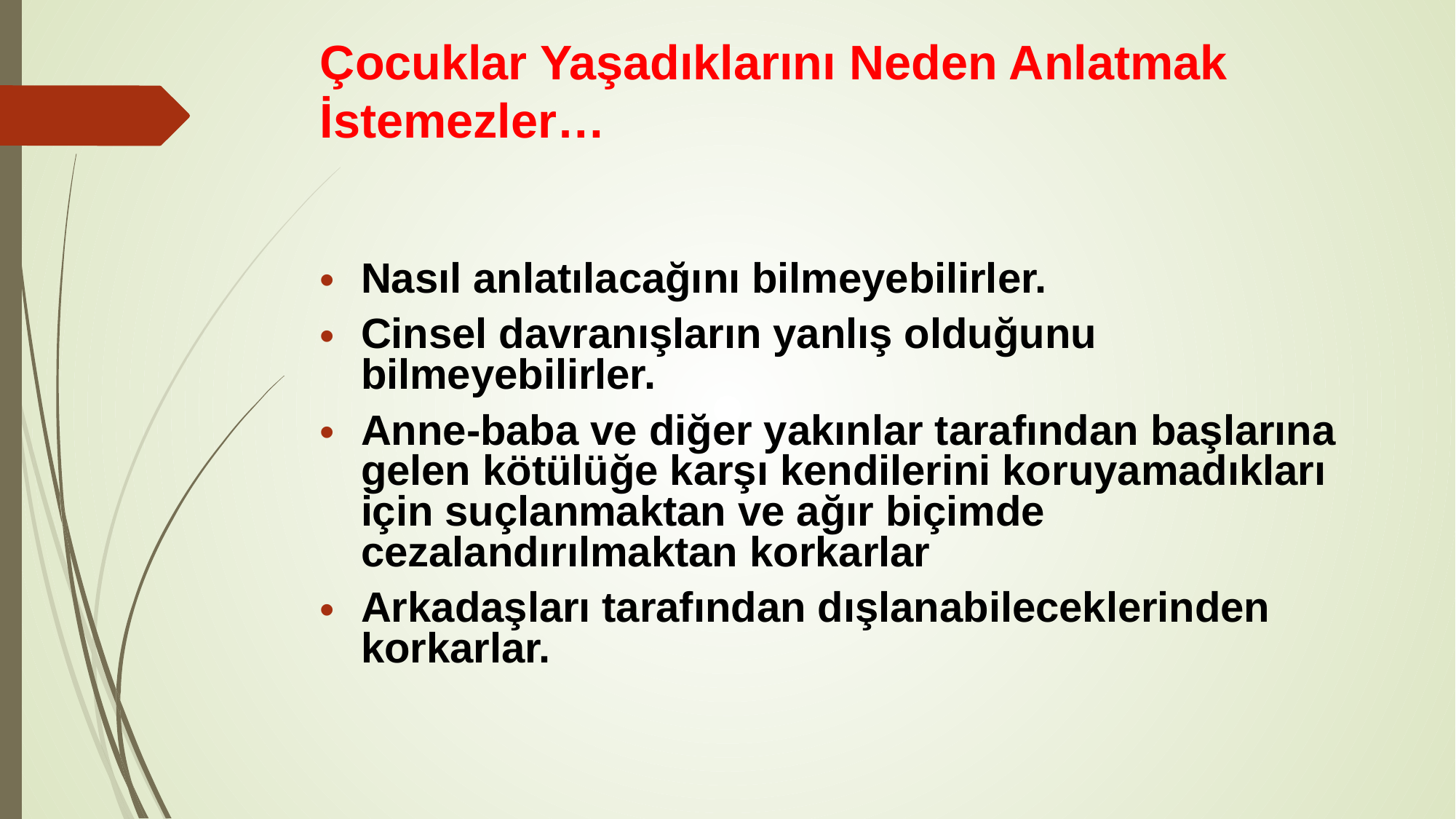

# Çocuklar Yaşadıklarını Neden Anlatmak İstemezler…
Nasıl anlatılacağını bilmeyebilirler.
Cinsel davranışların yanlış olduğunu bilmeyebilirler.
Anne-baba ve diğer yakınlar tarafından başlarına gelen kötülüğe karşı kendilerini koruyamadıkları için suçlanmaktan ve ağır biçimde cezalandırılmaktan korkarlar
Arkadaşları tarafından dışlanabileceklerinden korkarlar.